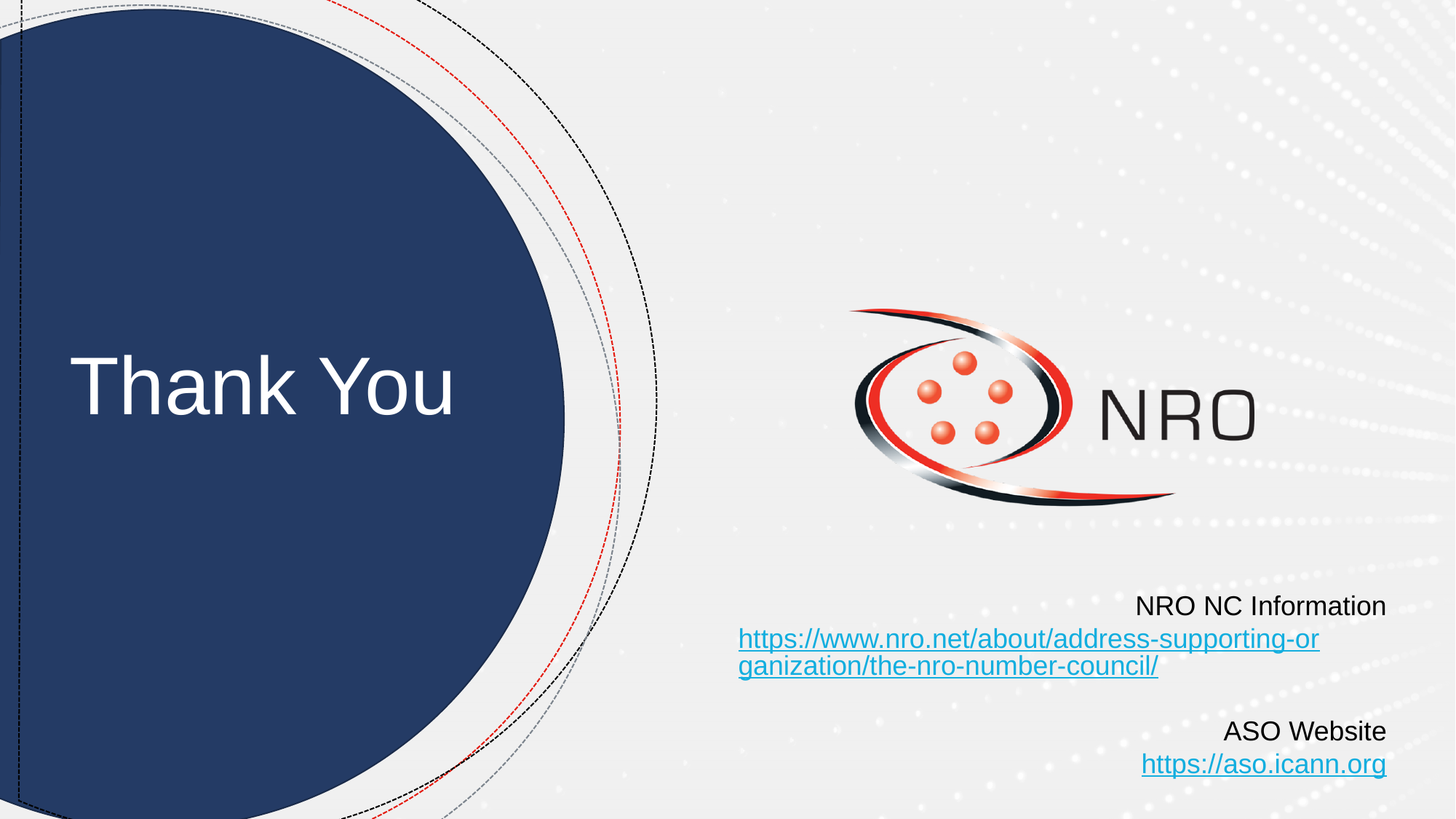

# Thank You
NRO NC Information
https://www.nro.net/about/address-supporting-organization/the-nro-number-council/

ASO Website
https://aso.icann.org